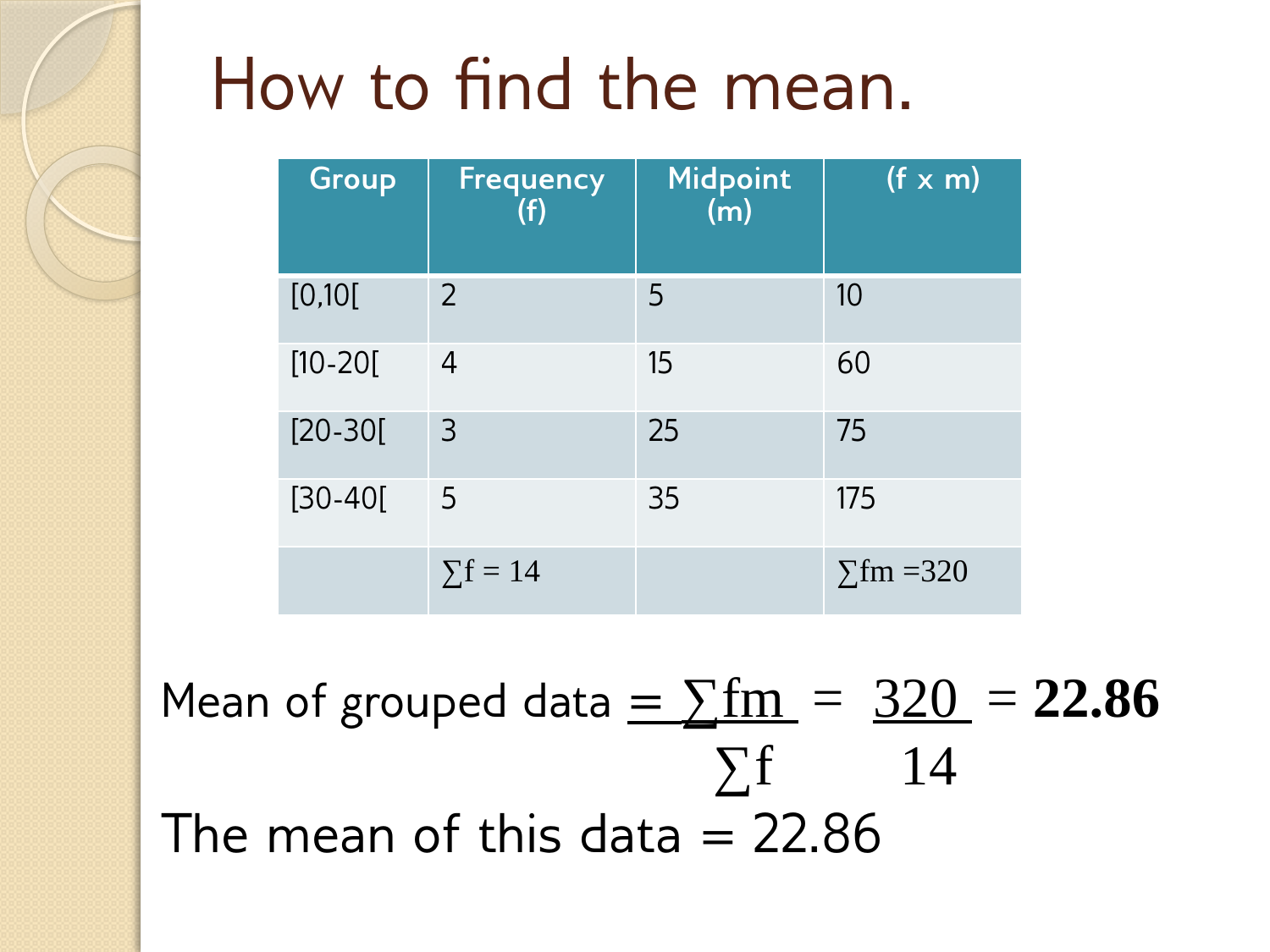

# How to find the mean.
| Group | Frequency (f) | Midpoint (m) | (f x m) |
| --- | --- | --- | --- |
| [0,10[ | 2 | 5 | 10 |
| [10-20[ | 4 | 15 | 60 |
| [20-30[ | 3 | 25 | 75 |
| [30-40[ | 5 | 35 | 175 |
|  | ∑f = 14 |  | ∑fm =320 |
|  |  |  |  |
| --- | --- | --- | --- |
|  |  |  |  |
|  |  |  |  |
|  |  |  |  |
Mean of grouped data = ∑fm  =  320  = 22.86
                                       ∑f         14
The mean of this data = 22.86